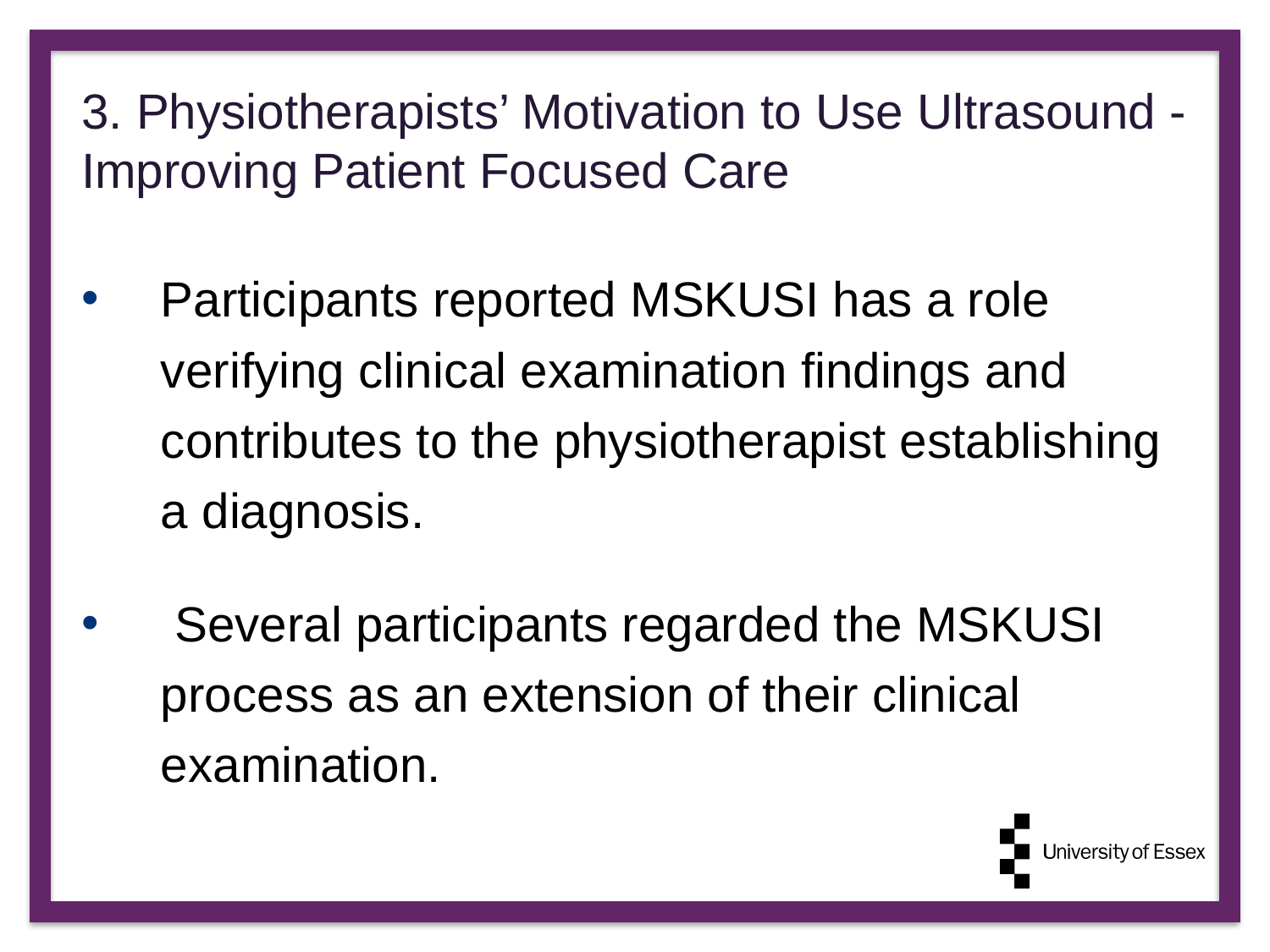

# 3. Physiotherapists’ Motivation to Use Ultrasound - Improving Patient Focused Care
Participants reported MSKUSI has a role verifying clinical examination findings and contributes to the physiotherapist establishing a diagnosis.
 Several participants regarded the MSKUSI process as an extension of their clinical examination.